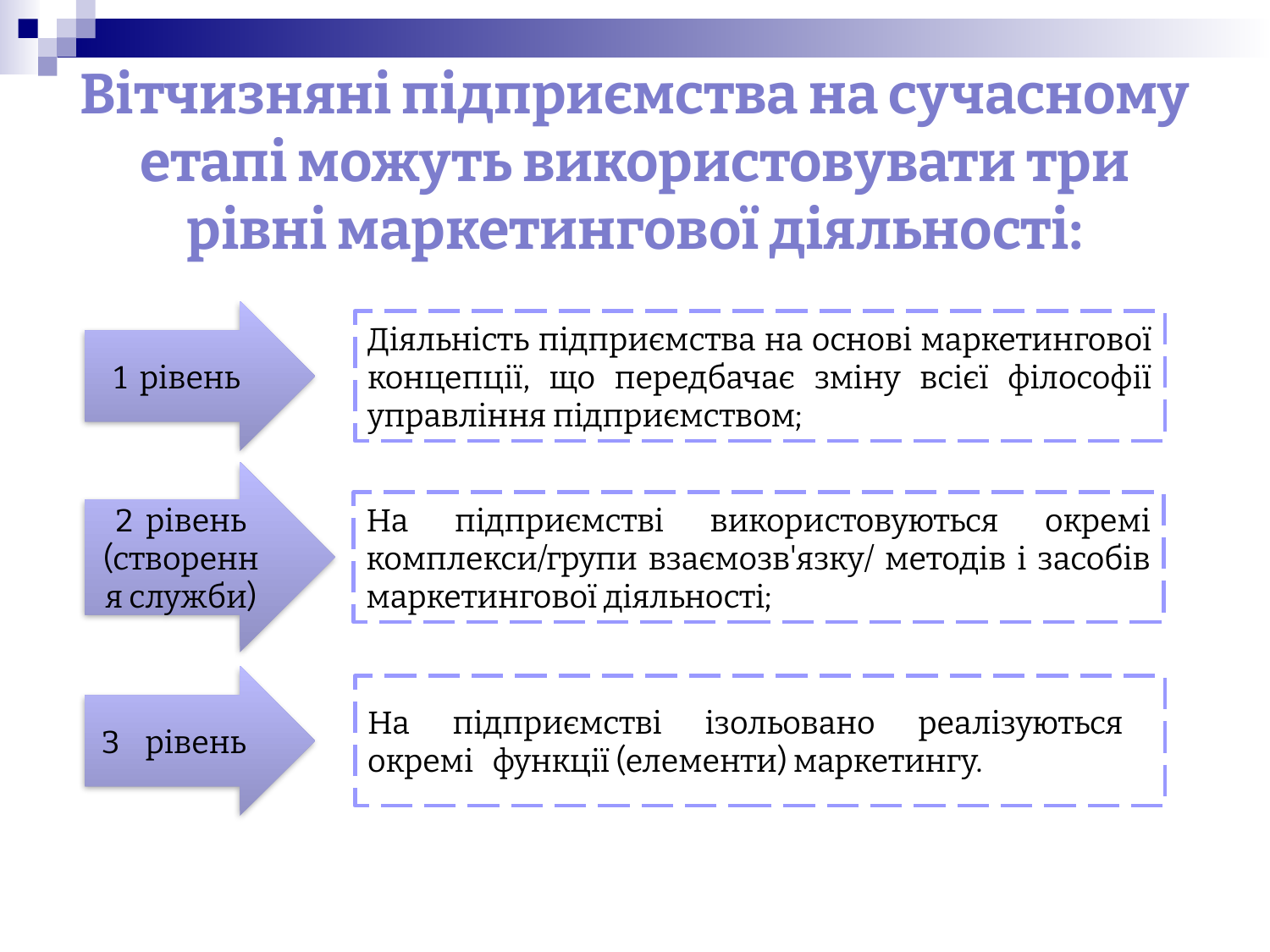

# Вітчизняні підприємства на сучасному етапі можуть використовувати три рівні маркетингової діяльності:
1  рівень
Діяльність підприємства на основі маркетингової концепції, що передбачає зміну всієї філософії управління підприємством;
2  рівень (створення служби)
На підприємстві використовуються окремі комплекси/групи взаємозв'язку/ методів і засобів маркетингової діяльності;
3    рівень
На   підприємстві   ізольовано   реалізуються   окремі   функції (елементи) маркетингу.